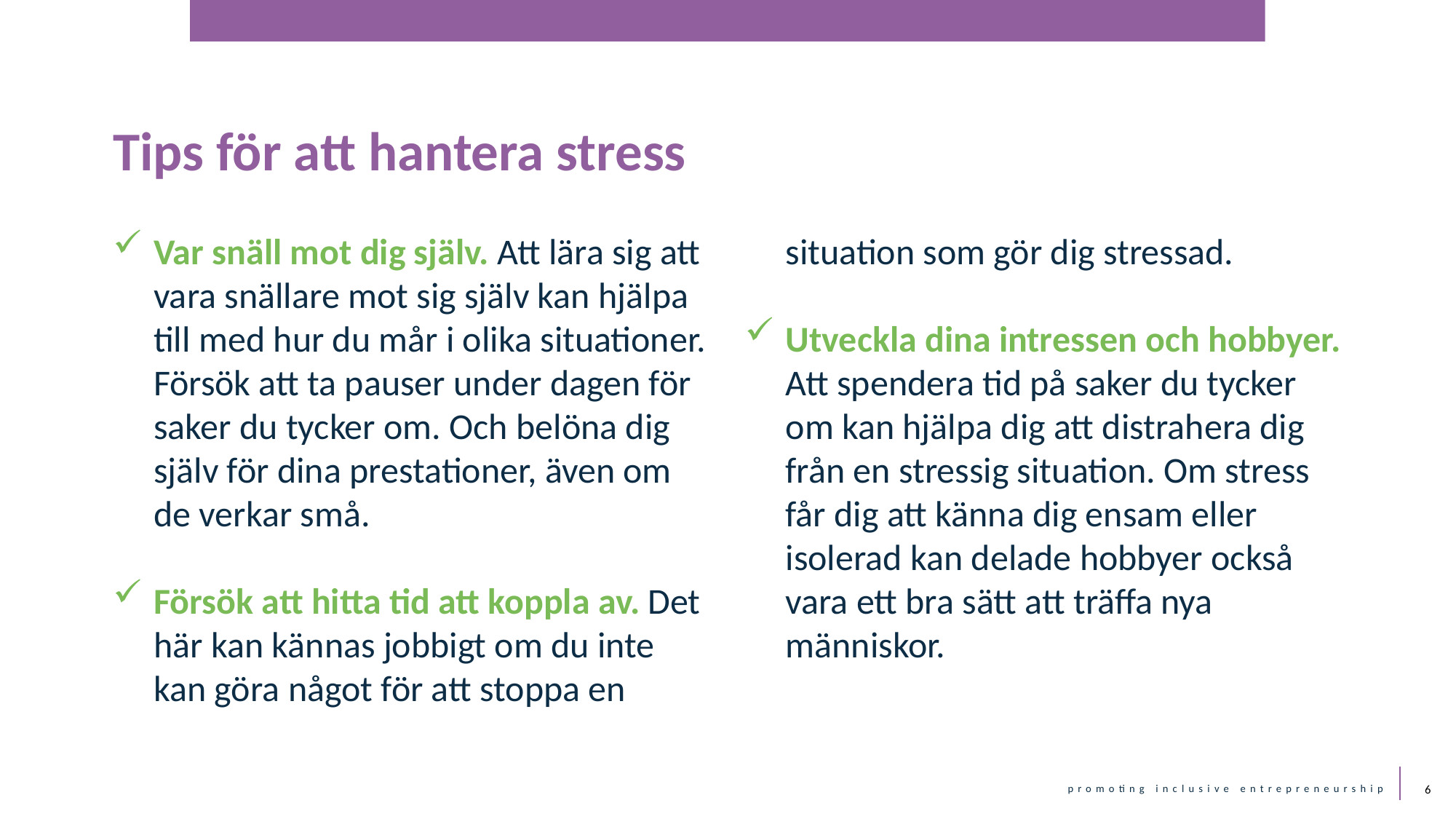

Tips för att hantera stress
Var snäll mot dig själv. Att lära sig att vara snällare mot sig själv kan hjälpa till med hur du mår i olika situationer. Försök att ta pauser under dagen för saker du tycker om. Och belöna dig själv för dina prestationer, även om de verkar små.

Försök att hitta tid att koppla av. Det här kan kännas jobbigt om du inte kan göra något för att stoppa en situation som gör dig stressad.

Utveckla dina intressen och hobbyer. Att spendera tid på saker du tycker om kan hjälpa dig att distrahera dig från en stressig situation. Om stress får dig att känna dig ensam eller isolerad kan delade hobbyer också vara ett bra sätt att träffa nya människor.

6